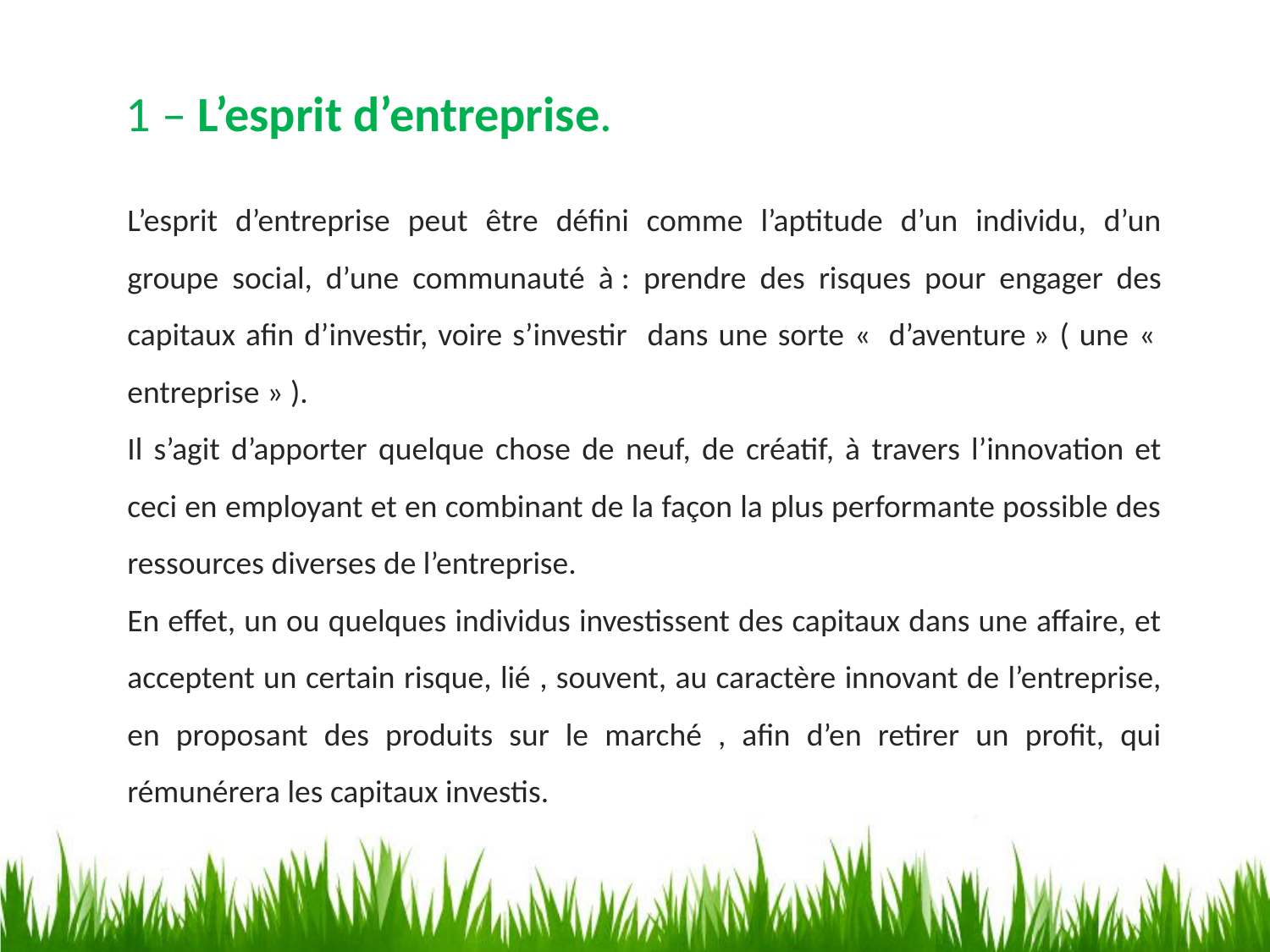

1 – L’esprit d’entreprise.
L’esprit d’entreprise peut être défini comme l’aptitude d’un individu, d’un groupe social, d’une communauté à : prendre des risques pour engager des capitaux afin d’investir, voire s’investir  dans une sorte «  d’aventure » ( une «  entreprise » ).
Il s’agit d’apporter quelque chose de neuf, de créatif, à travers l’innovation et ceci en employant et en combinant de la façon la plus performante possible des ressources diverses de l’entreprise.
En effet, un ou quelques individus investissent des capitaux dans une affaire, et acceptent un certain risque, lié , souvent, au caractère innovant de l’entreprise, en proposant des produits sur le marché , afin d’en retirer un profit, qui rémunérera les capitaux investis.